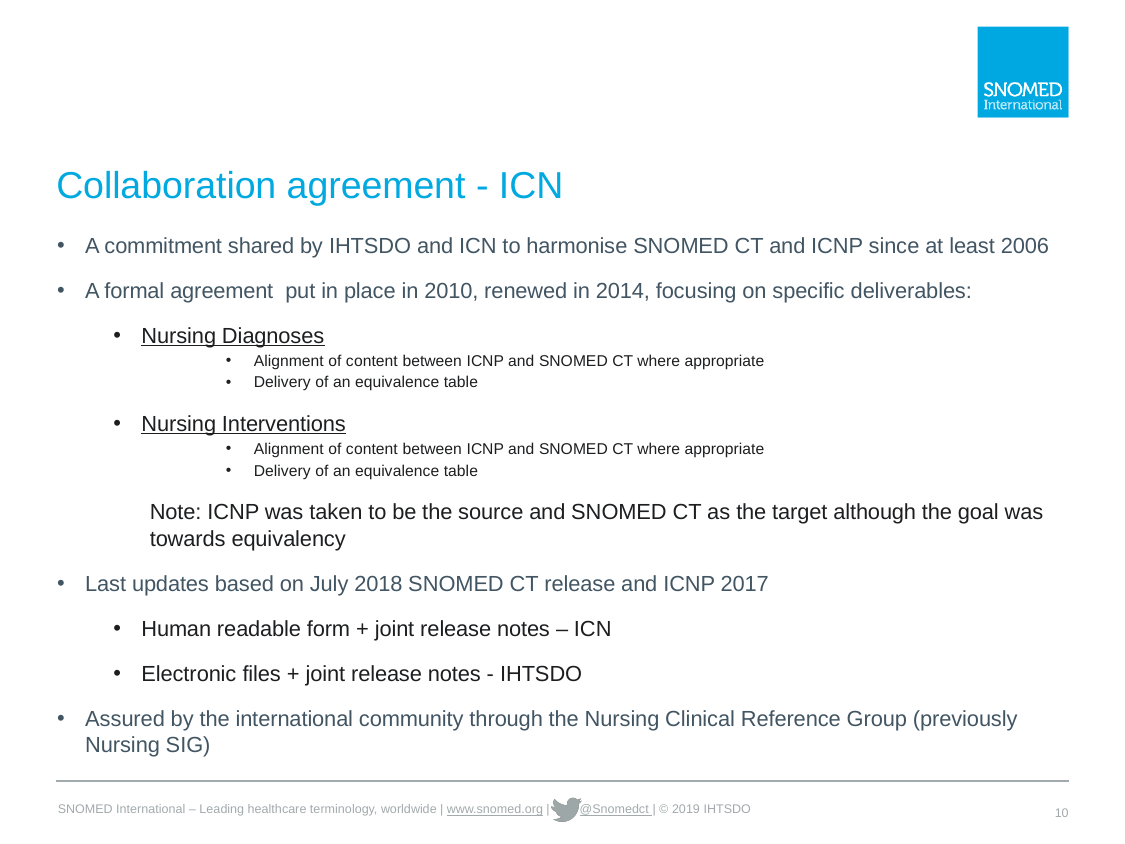

# Collaboration agreement - ICN
A commitment shared by IHTSDO and ICN to harmonise SNOMED CT and ICNP since at least 2006
A formal agreement  put in place in 2010, renewed in 2014, focusing on specific deliverables:
Nursing Diagnoses
Alignment of content between ICNP and SNOMED CT where appropriate
Delivery of an equivalence table
Nursing Interventions
Alignment of content between ICNP and SNOMED CT where appropriate
Delivery of an equivalence table
Note: ICNP was taken to be the source and SNOMED CT as the target although the goal was towards equivalency
Last updates based on July 2018 SNOMED CT release and ICNP 2017
Human readable form + joint release notes – ICN
Electronic files + joint release notes - IHTSDO
Assured by the international community through the Nursing Clinical Reference Group (previously Nursing SIG)

10